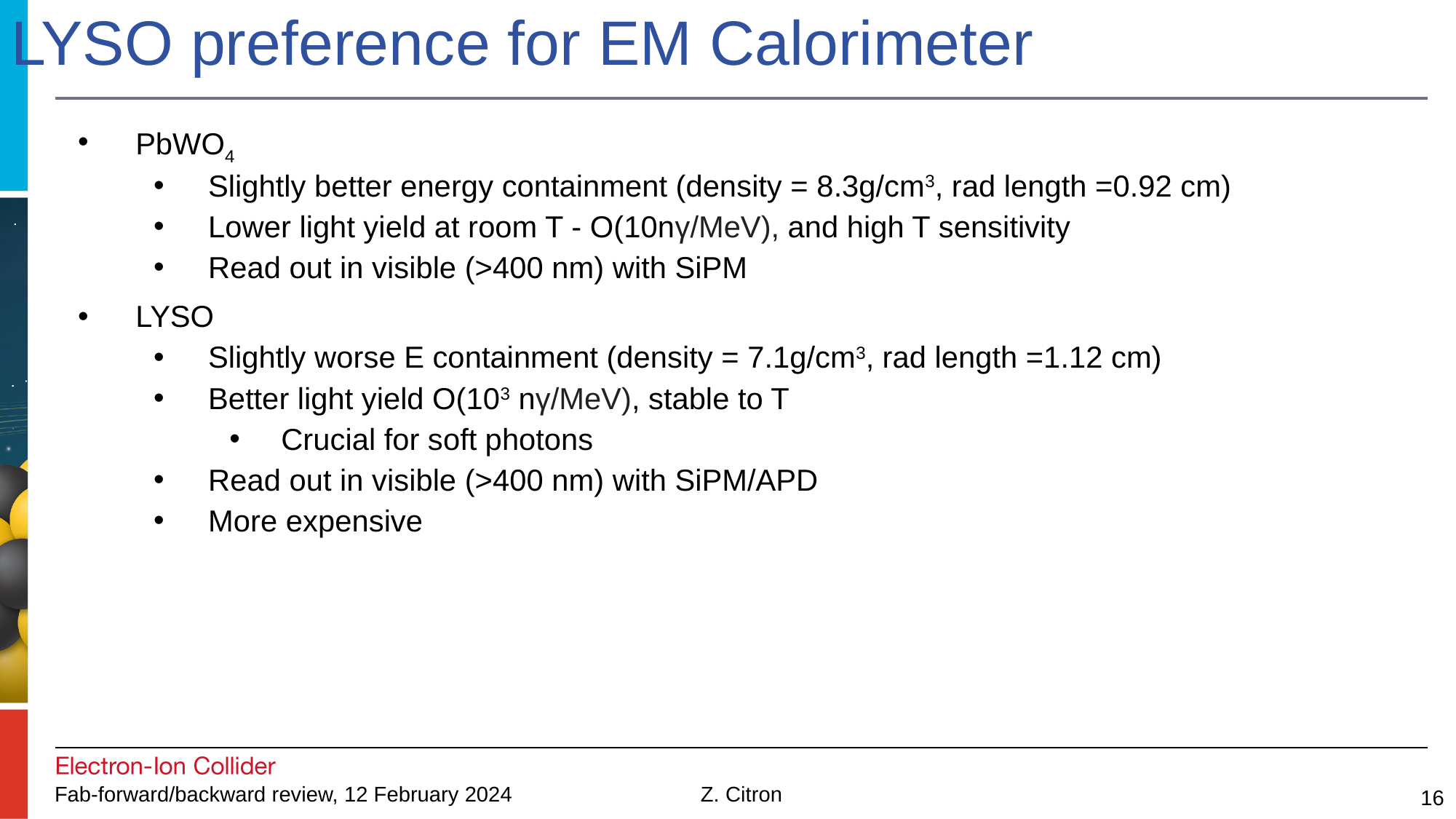

LYSO preference for EM Calorimeter
PbWO4
Slightly better energy containment (density = 8.3g/cm3, rad length =0.92 cm)
Lower light yield at room T - O(10nγ/MeV), and high T sensitivity
Read out in visible (>400 nm) with SiPM
LYSO
Slightly worse E containment (density = 7.1g/cm3, rad length =1.12 cm)
Better light yield O(103 nγ/MeV), stable to T
Crucial for soft photons
Read out in visible (>400 nm) with SiPM/APD
More expensive
16